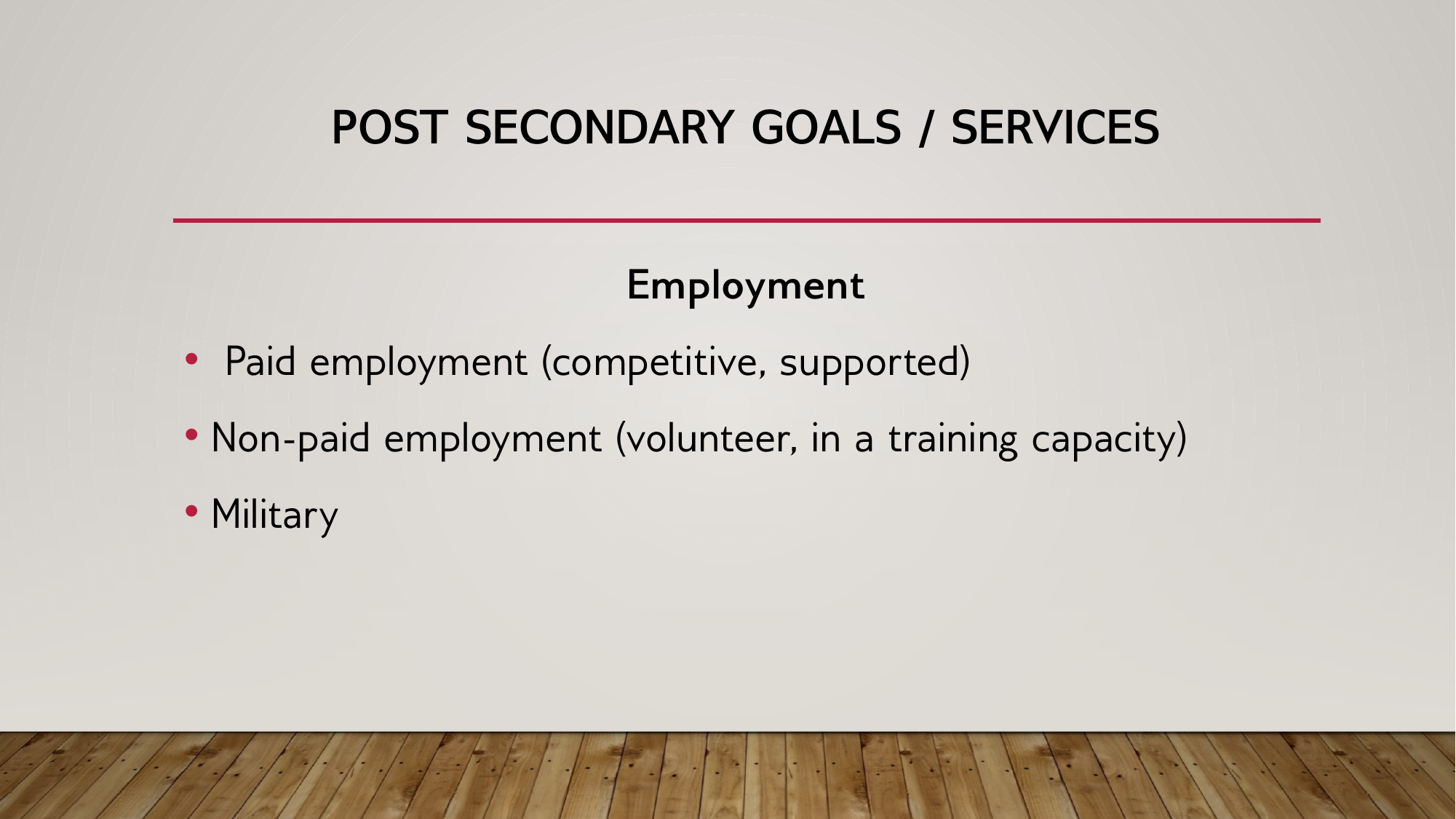

# Post secondary Goals / services
Employment
 Paid employment (competitive, supported)
Non-paid employment (volunteer, in a training capacity)
Military